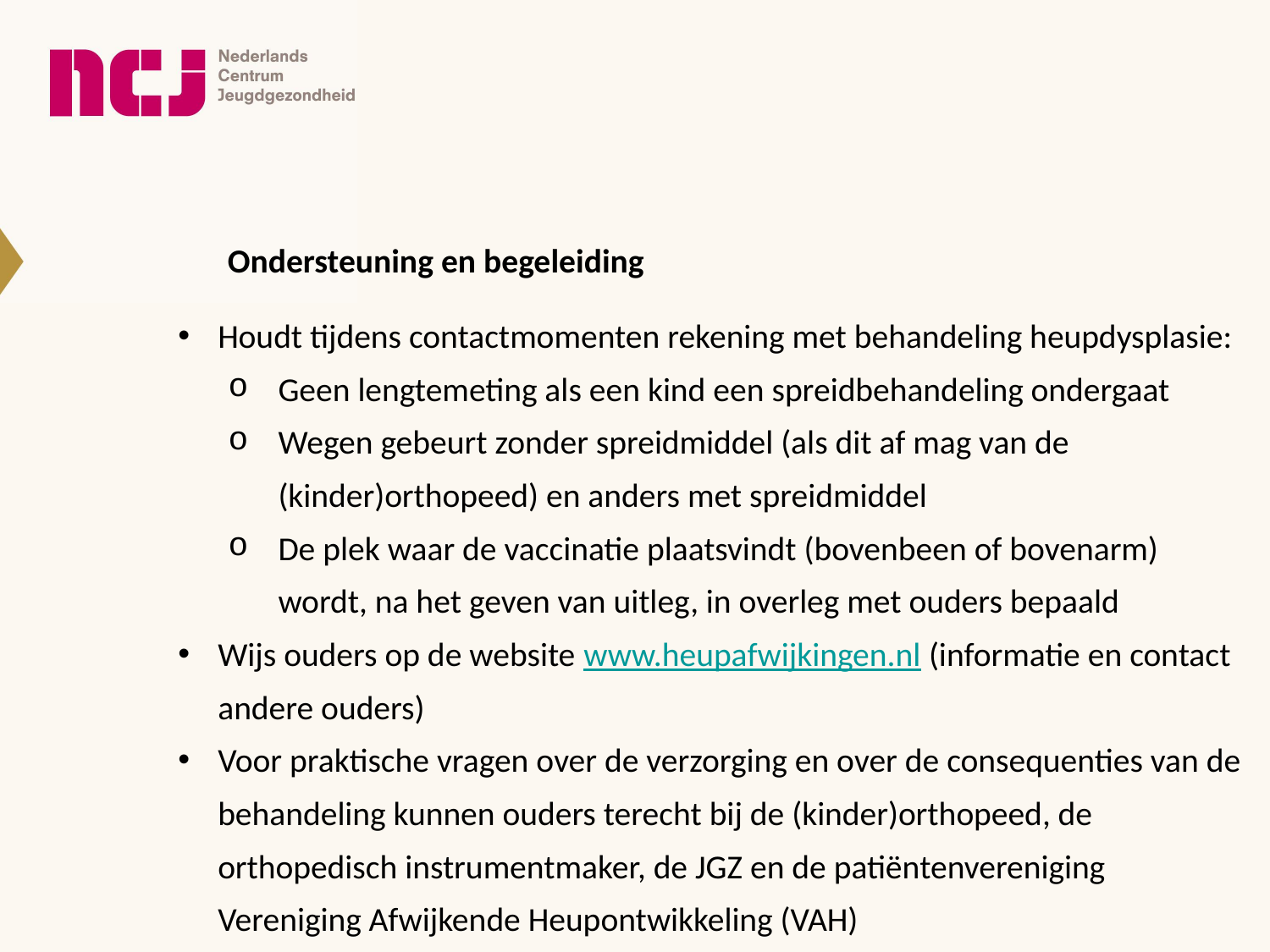

Ondersteuning en begeleiding
Houdt tijdens contactmomenten rekening met behandeling heupdysplasie:
Geen lengtemeting als een kind een spreidbehandeling ondergaat
Wegen gebeurt zonder spreidmiddel (als dit af mag van de (kinder)orthopeed) en anders met spreidmiddel
De plek waar de vaccinatie plaatsvindt (bovenbeen of bovenarm) wordt, na het geven van uitleg, in overleg met ouders bepaald
Wijs ouders op de website www.heupafwijkingen.nl (informatie en contact andere ouders)
Voor praktische vragen over de verzorging en over de consequenties van de behandeling kunnen ouders terecht bij de (kinder)orthopeed, de orthopedisch instrumentmaker, de JGZ en de patiëntenvereniging Vereniging Afwijkende Heupontwikkeling (VAH)